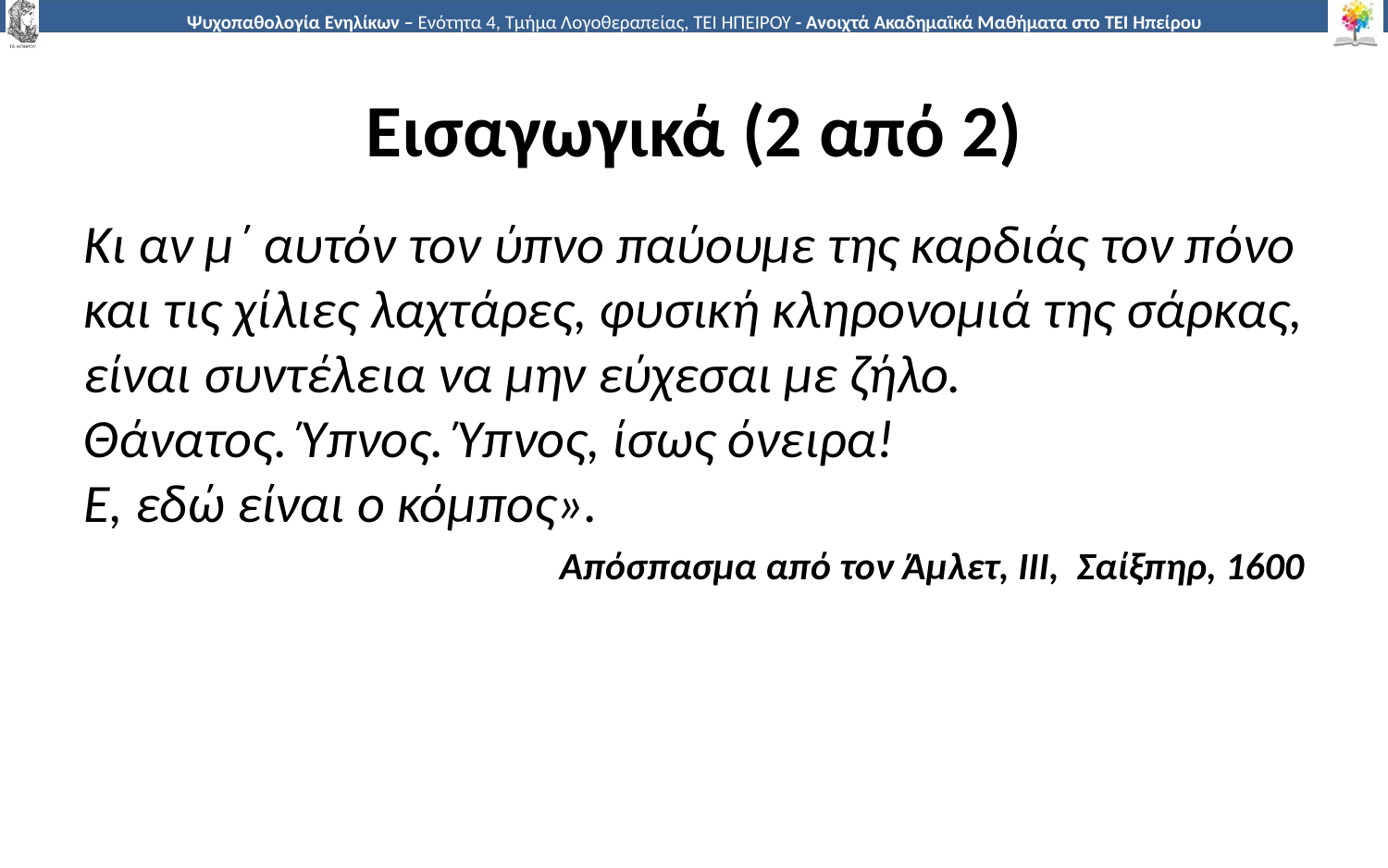

# Εισαγωγικά (2 από 2)
Κι αν μ΄ αυτόν τον ύπνο παύουμε της καρδιάς τον πόνο και τις χίλιες λαχτάρες, φυσική κληρονομιά της σάρκας, είναι συντέλεια να μην εύχεσαι με ζήλο.
Θάνατος. Ύπνος. Ύπνος, ίσως όνειρα!
Ε, εδώ είναι ο κόμπος».
Απόσπασμα από τον Άμλετ, ΙΙΙ,  Σαίξπηρ, 1600